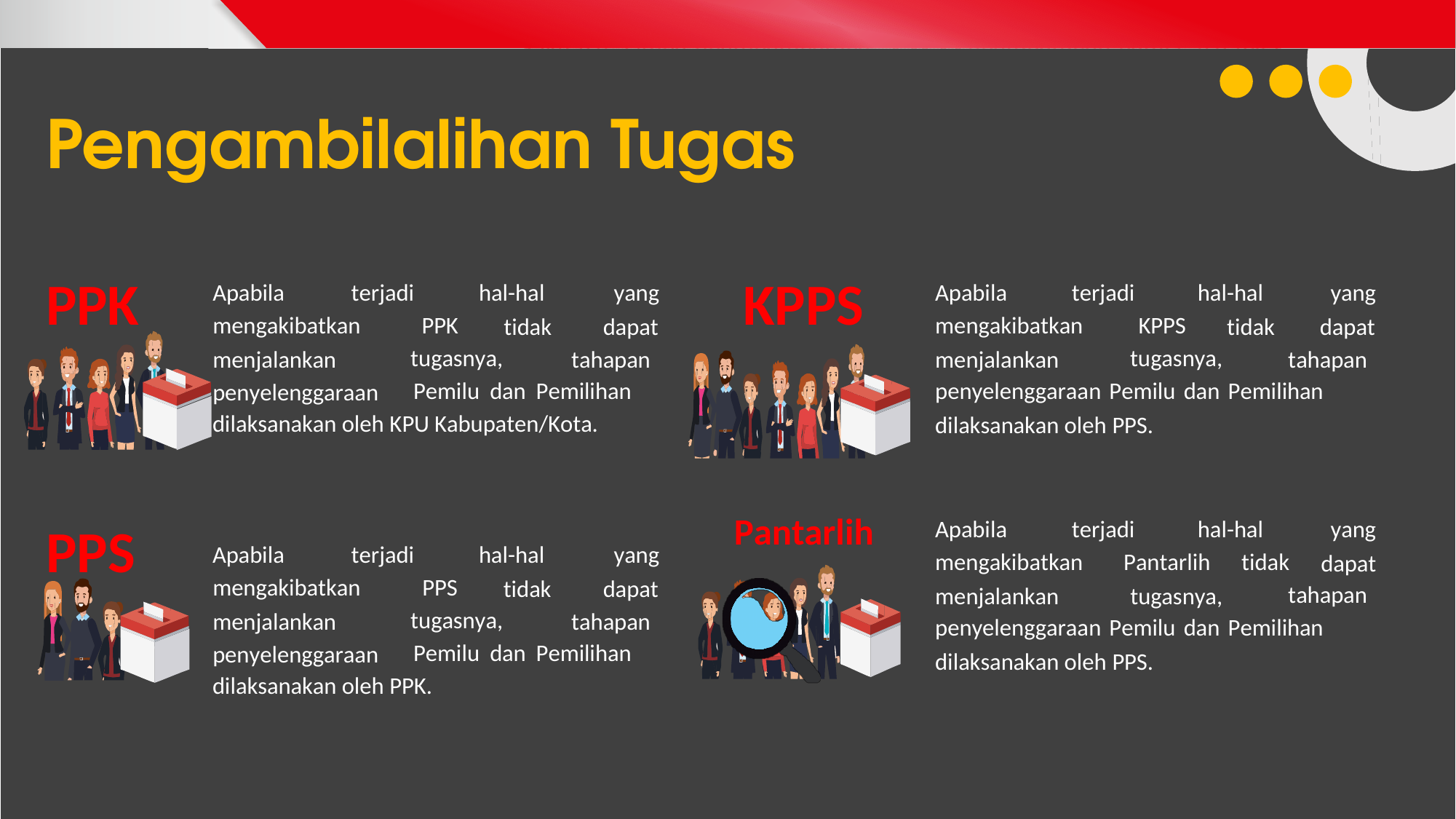

Pengambilalihan
Tugas
PPK
KPPS
Apabila
terjadi
hal-hal
tidak
yang
dapat
tahapan
Apabila
terjadi
hal-hal
tidak
yang
dapat
tahapan
mengakibatkan
menjalankan
penyelenggaraan
PPK
mengakibatkan
menjalankan
KPPS

tugasnya,
tugasnya,

Pemilu dan Pemilihan
penyelenggaraan Pemilu dan Pemilihan
dilaksanakan oleh PPS.

dilaksanakan oleh KPU Kabupaten/Kota.

Pantarlih
Apabila
terjadi
hal-hal
yang
dapat
PPS
Apabila
terjadi
hal-hal
tidak
yang
dapat
tahapan
mengakibatkan
menjalankan
Pantarlih
tugasnya,
tidak

mengakibatkan
menjalankan
penyelenggaraan
PPS

tahapan

tugasnya,

penyelenggaraan Pemilu dan Pemilihan
dilaksanakan oleh PPS.

Pemilu dan Pemilihan

dilaksanakan oleh PPK.